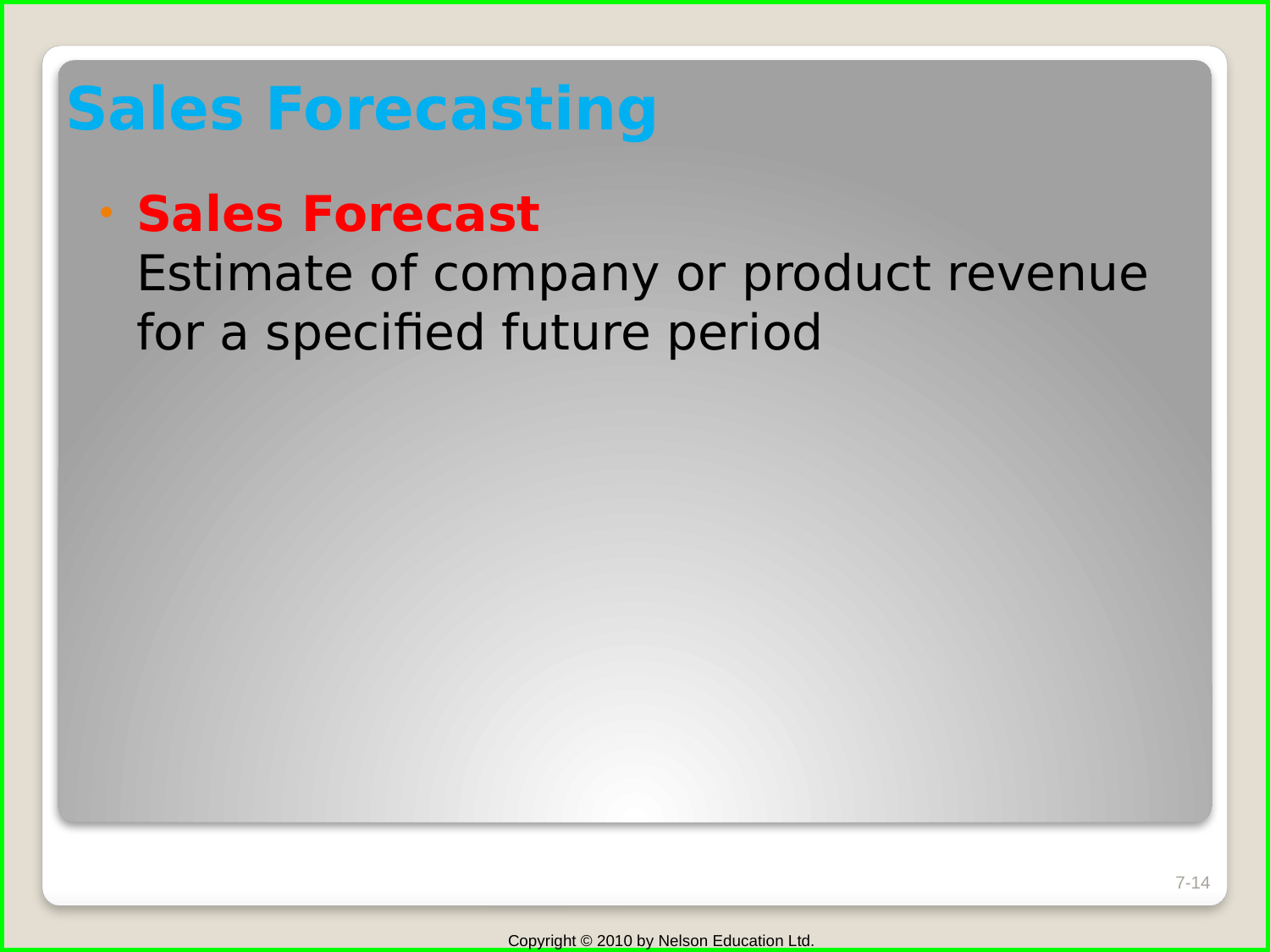

# Sales Forecasting
Sales Forecast
Estimate of company or product revenue for a specified future period

7-14